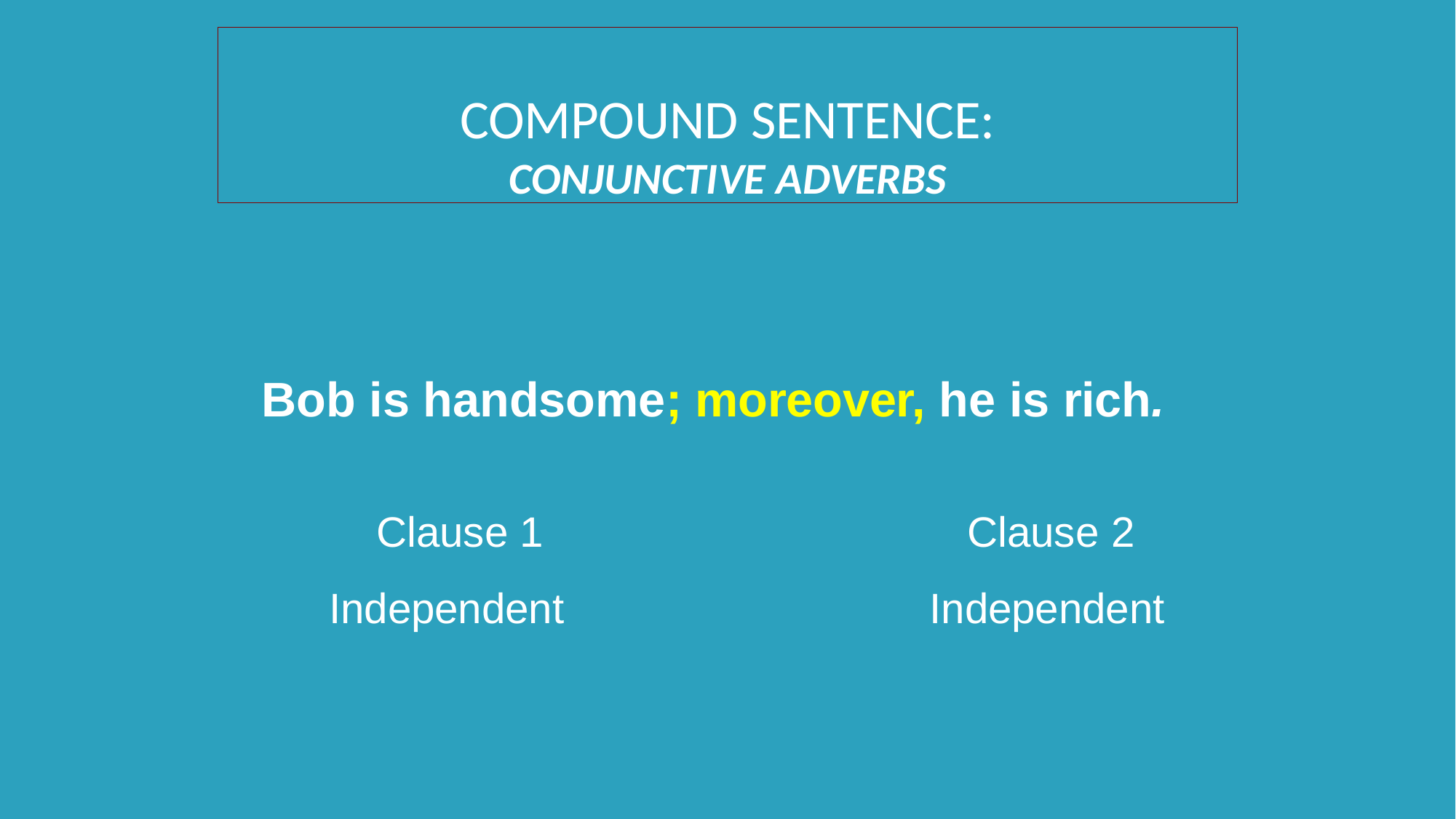

COMPOUND SENTENCE:
CONJUNCTIVE ADVERBS
Bob is handsome; moreover, he is rich.
Clause 1 Independent
Clause 2 Independent